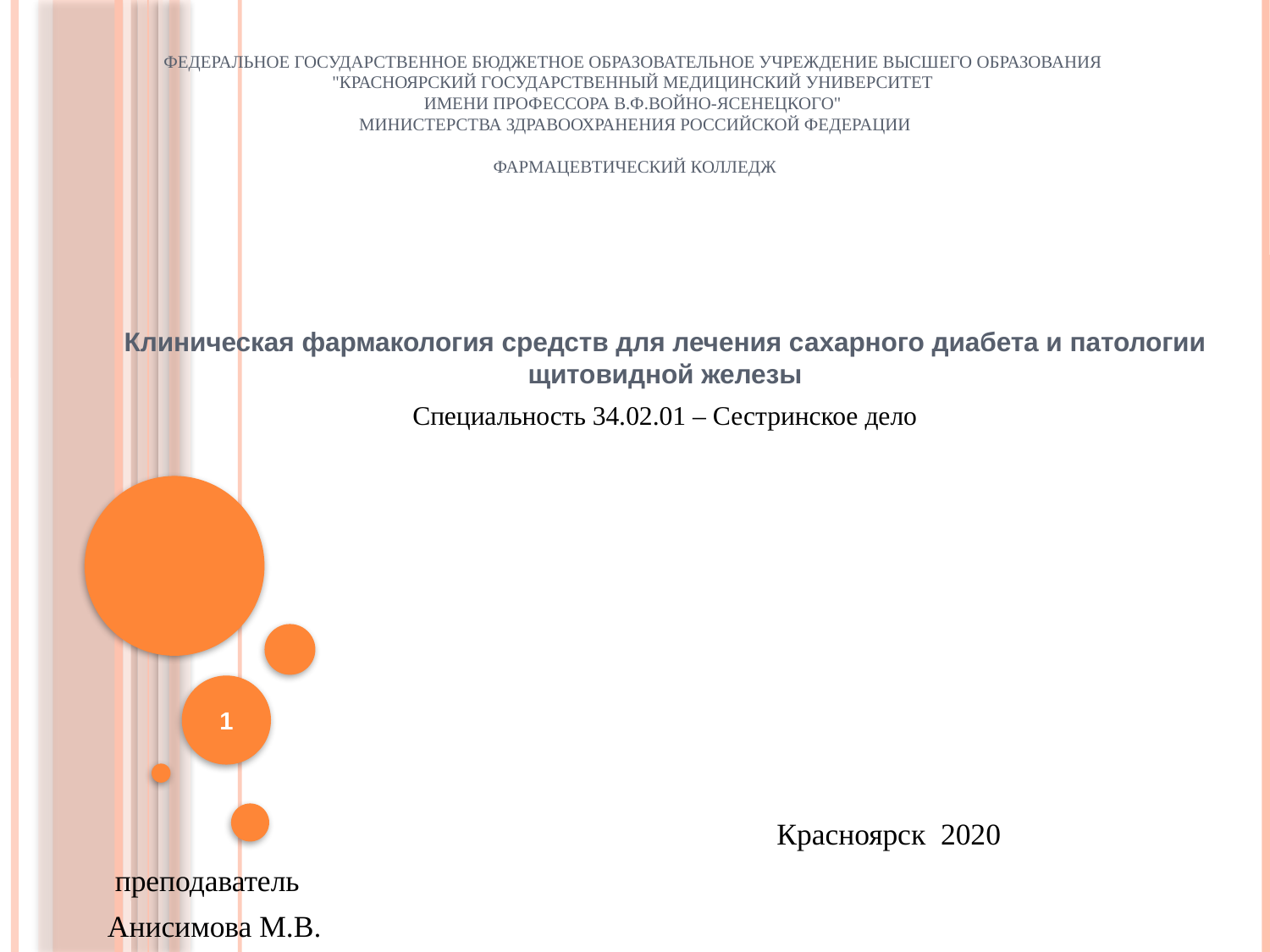

# Федеральное государственное бюджетное образовательное учреждение высшего образования "Красноярский государственный медицинский университет имени профессора В.Ф.Войно-Ясенецкого" Министерства здравоохранения Российской Федерации Фармацевтический колледж

Клиническая фармакология средств для лечения сахарного диабета и патологии щитовидной железы
Специальность 34.02.01 – Сестринское дело

                                                                                             Красноярск  2020
 преподаватель
Анисимова М.В.
1